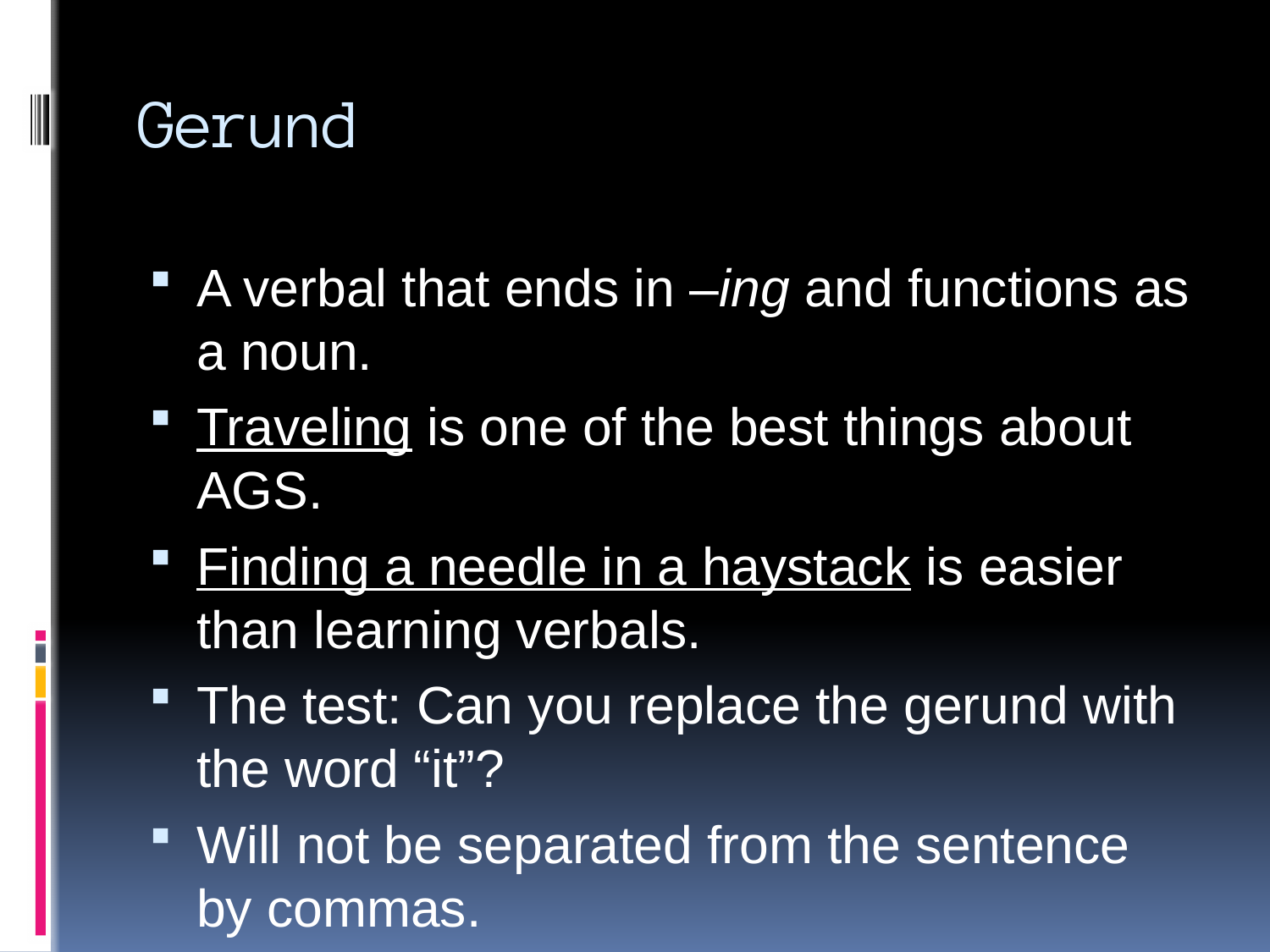

# Gerund
A verbal that ends in –ing and functions as a noun.
Traveling is one of the best things about AGS.
Finding a needle in a haystack is easier than learning verbals.
The test: Can you replace the gerund with the word “it”?
Will not be separated from the sentence by commas.